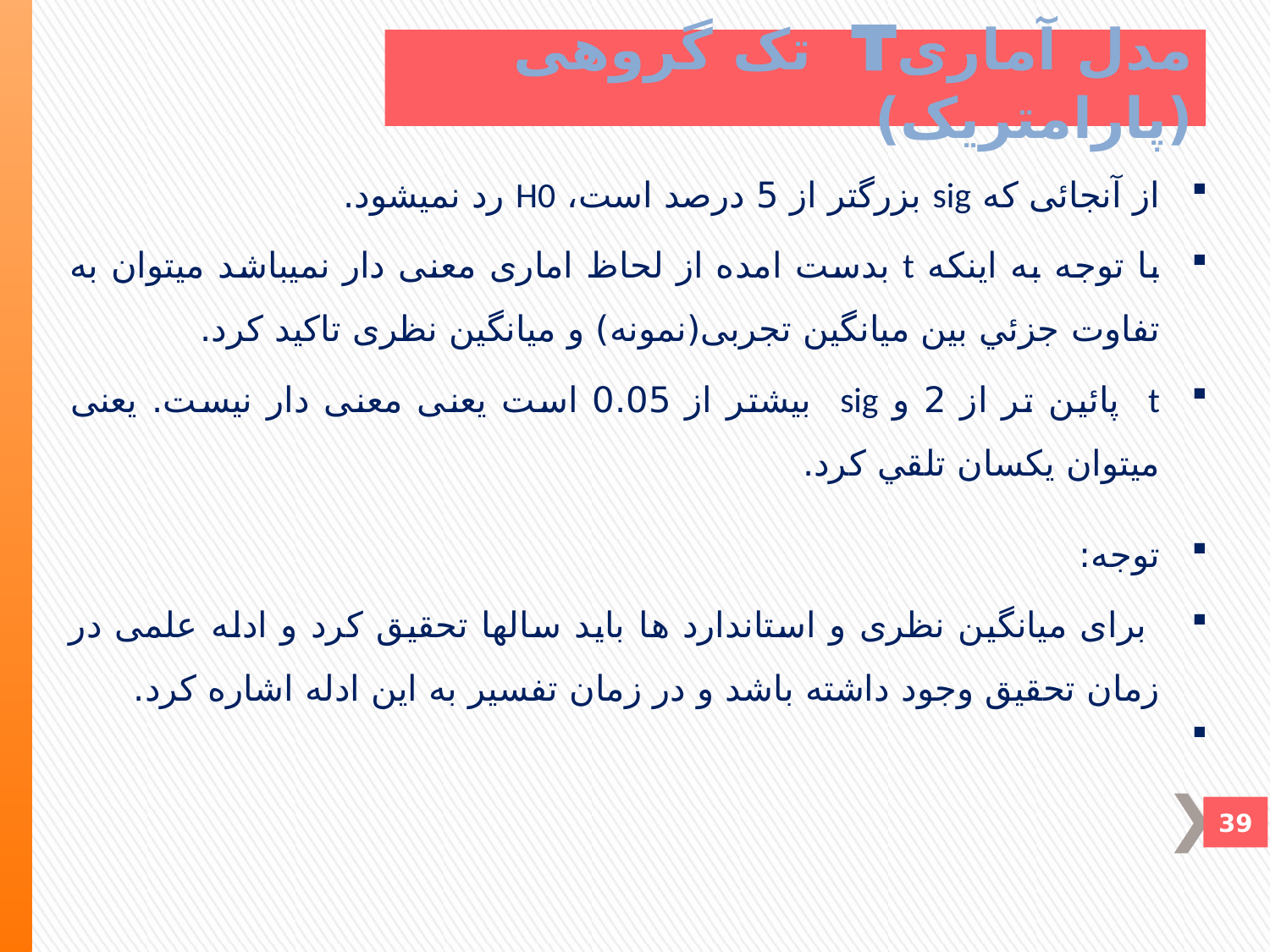

مدل آماریT  تک گروهی (پارامتريک)
از آنجائی که sig بزرگتر از 5 درصد است، H0 رد نميشود.
با توجه به اينکه t بدست امده از لحاظ اماری معنی دار نميباشد ميتوان به تفاوت جزئي بين ميانگين تجربی(نمونه) و ميانگين نظری تاکيد کرد.
t  پائين تر از 2 و sig  بيشتر از 0.05 است يعنی معنی دار نيست. يعنی ميتوان يکسان تلقي کرد.
توجه:
 برای ميانگين نظری و استاندارد ها بايد سالها تحقيق کرد و ادله علمی در زمان تحقيق وجود داشته باشد و در زمان تفسير به اين ادله اشاره کرد.

39
39